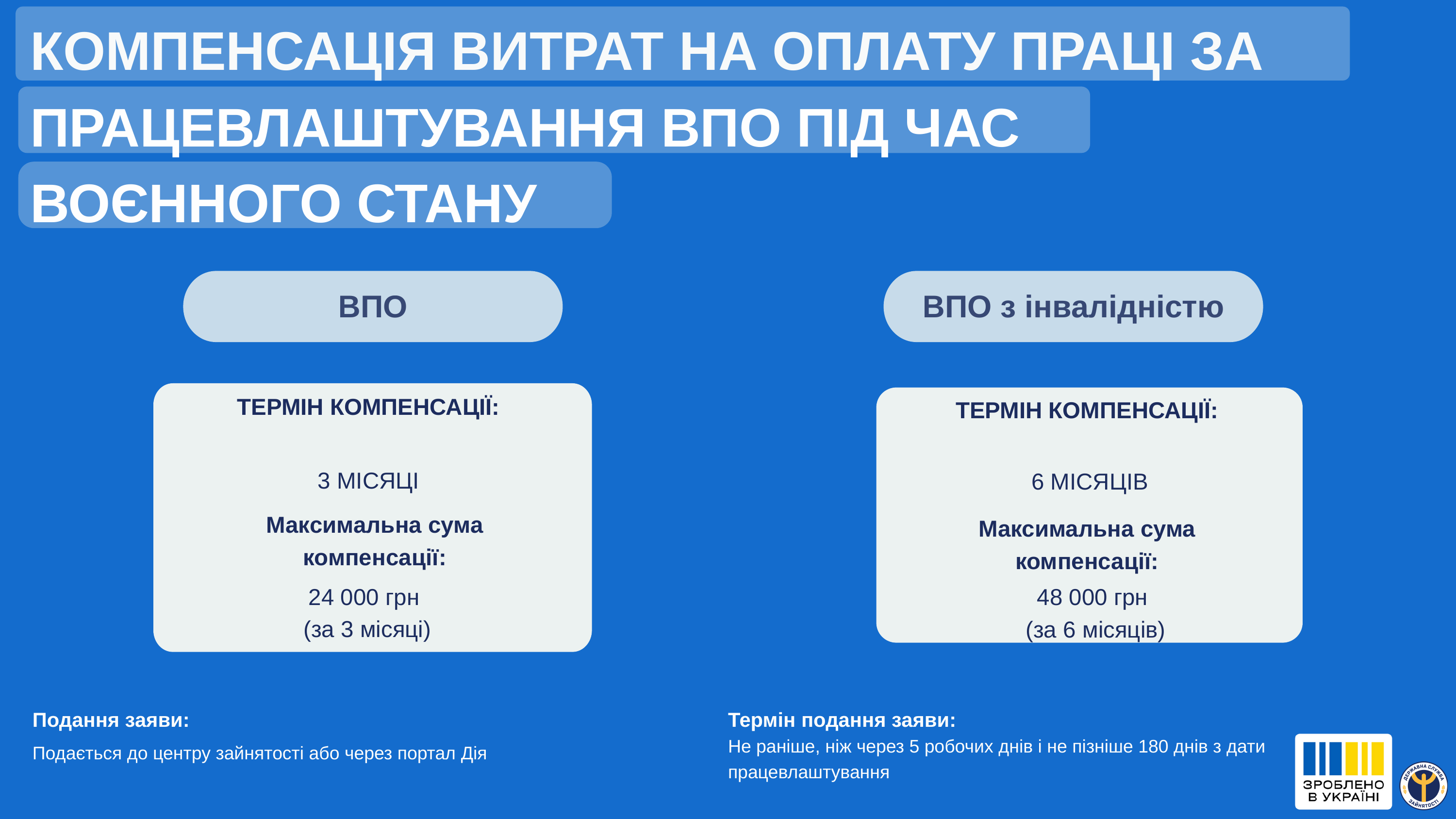

КОМПЕНСАЦІЯ ВИТРАТ НА ОПЛАТУ ПРАЦІ ЗА ПРАЦЕВЛАШТУВАННЯ ВПО ПІД ЧАС ВОЄННОГО СТАНУ

ВПО

ВПО з інвалідністю

ТЕРМІН КОМПЕНСАЦІЇ:
6 МІСЯЦІВ
Максимальна сума компенсації:
48 000 грн
(за 6 місяців)

ТЕРМІН КОМПЕНСАЦІЇ:
3 МІСЯЦІ
Максимальна сума компенсації:
24 000 грн
(за 3 місяці)
Подання заяви:
Подається до центру зайнятості або через портал Дія
Термін подання заяви:
Не раніше, ніж через 5 робочих днів і не пізніше 180 днів з дати працевлаштування